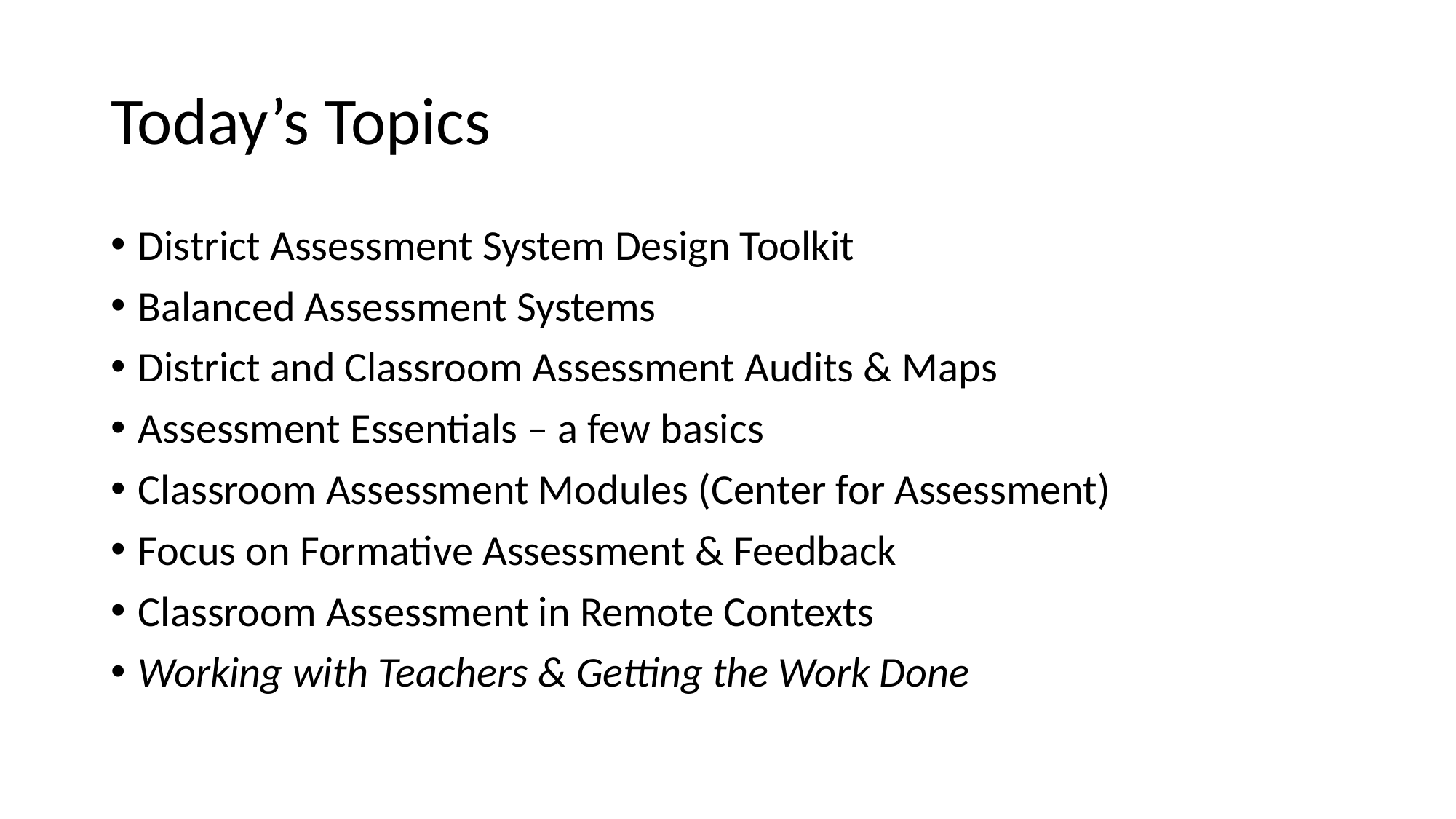

# Today’s Topics
District Assessment System Design Toolkit
Balanced Assessment Systems
District and Classroom Assessment Audits & Maps
Assessment Essentials – a few basics
Classroom Assessment Modules (Center for Assessment)
Focus on Formative Assessment & Feedback
Classroom Assessment in Remote Contexts
Working with Teachers & Getting the Work Done